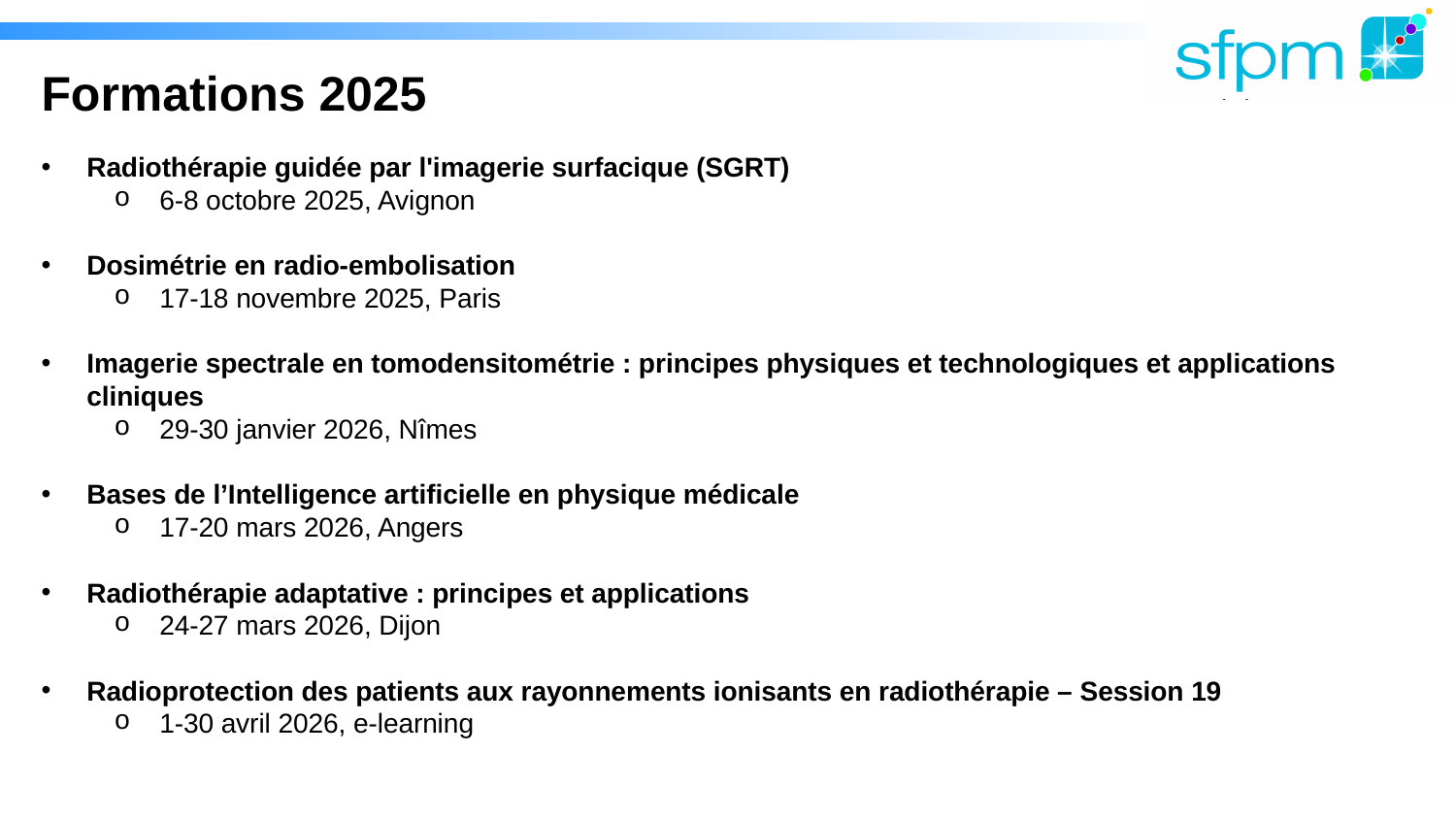

Formations 2025
Radiothérapie guidée par l'imagerie surfacique (SGRT)
6-8 octobre 2025, Avignon

Dosimétrie en radio-embolisation
17-18 novembre 2025, Paris

Imagerie spectrale en tomodensitométrie : principes physiques et technologiques et applications cliniques
29-30 janvier 2026, Nîmes

Bases de l’Intelligence artificielle en physique médicale
17-20 mars 2026, Angers

Radiothérapie adaptative : principes et applications
24-27 mars 2026, Dijon

Radioprotection des patients aux rayonnements ionisants en radiothérapie – Session 19
1-30 avril 2026, e-learning